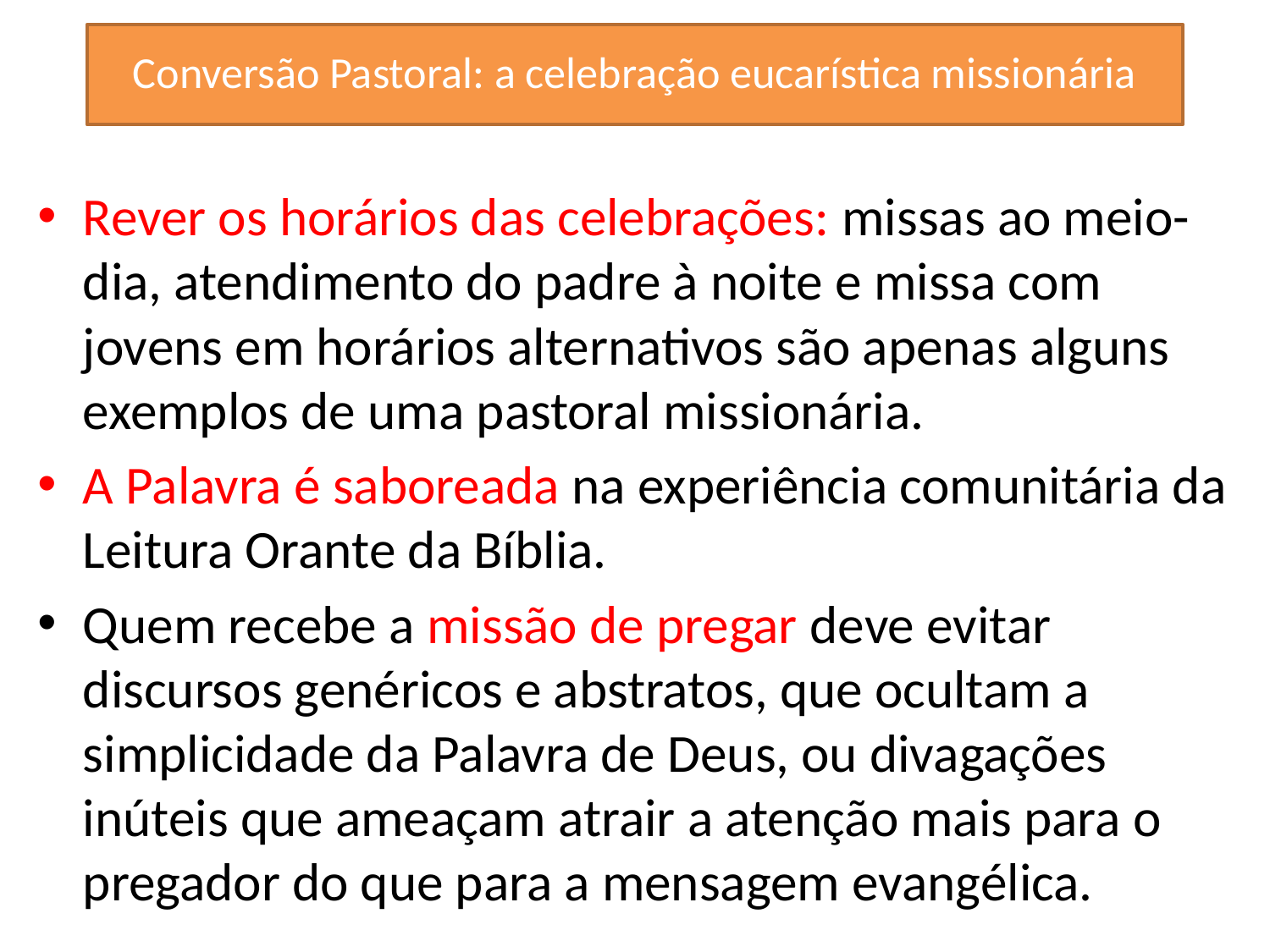

Conversão Pastoral: a celebração eucarística missionária
Rever os horários das celebrações: missas ao meio-dia, atendimento do padre à noite e missa com jovens em horários alternativos são apenas alguns exemplos de uma pastoral missionária.
A Palavra é saboreada na experiência comunitária da Leitura Orante da Bíblia.
Quem recebe a missão de pregar deve evitar discursos genéricos e abstratos, que ocultam a simplicidade da Palavra de Deus, ou divagações inúteis que ameaçam atrair a atenção mais para o pregador do que para a mensagem evangélica.